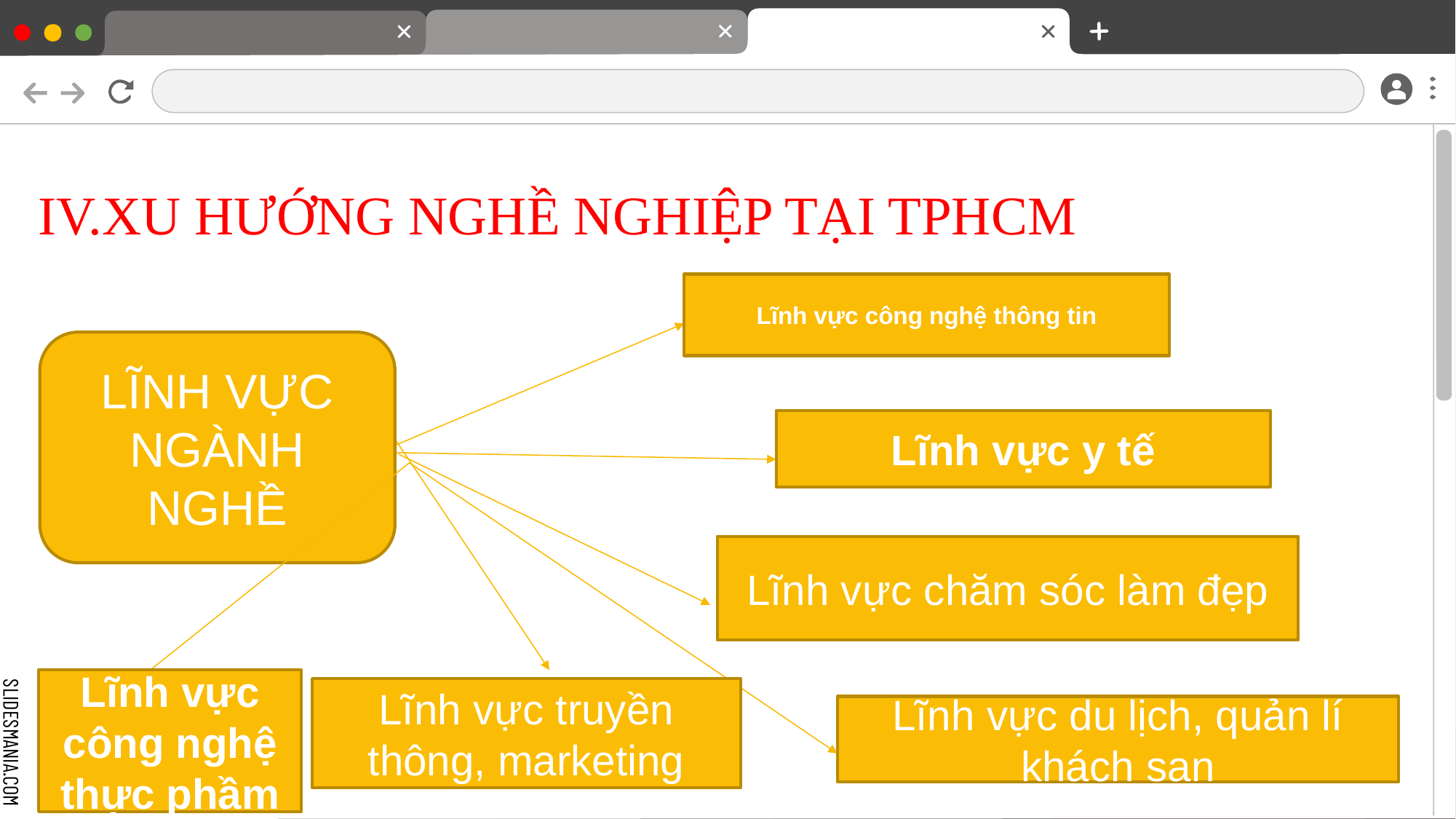

# IV.XU HƯỚNG NGHỀ NGHIỆP TẠI TPHCM

Lĩnh vực công nghệ thông tin
LĨNH VỰC NGÀNH NGHỀ
Lĩnh vực y tế
Lĩnh vực chăm sóc làm đẹp
Lĩnh vực công nghệ thực phầm
Lĩnh vực truyền thông, marketing
Lĩnh vực du lịch, quản lí khách sạn